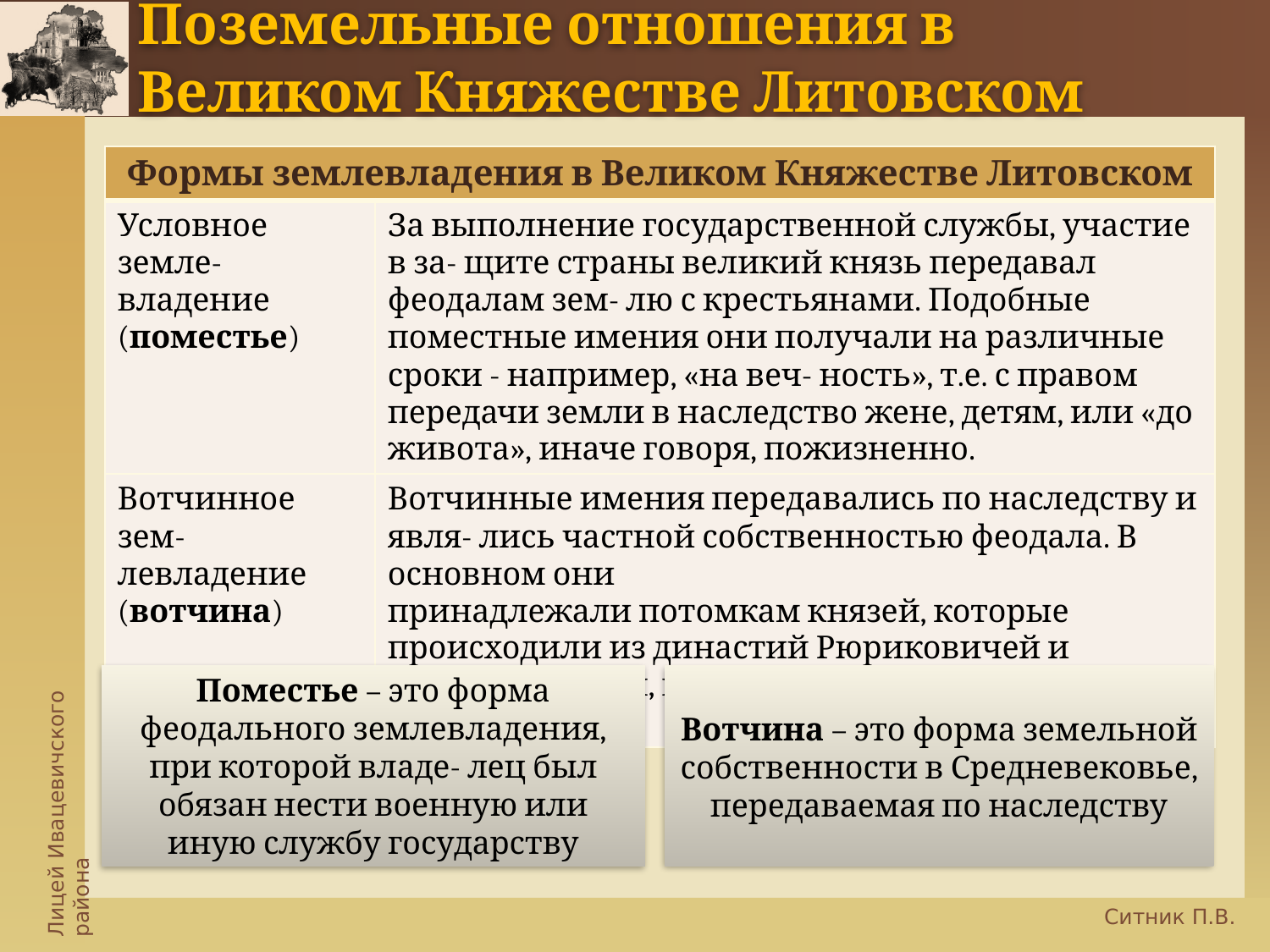

# Поземельные отношения в Великом Княжестве Литовском
| Формы землевладения в Великом Княжестве Литовском |  |
| --- | --- |
| Условное земле- владение (поместье) | За выполнение государственной службы, участие в за- щите страны великий князь передавал феодалам зем- лю с крестьянами. Подобные поместные имения они получали на различные сроки - например, «на веч- ность», т.е. с правом передачи земли в наследство жене, детям, или «до живота», иначе говоря, пожизненно. |
| Вотчинное зем- левладение (вотчина) | Вотчинные имения передавались по наследству и явля- лись частной собственностью феодала. В основном они принадлежали потомкам князей, которые происходили из династий Рюриковичей и Гедиминовичей, или были церковными владениями. |
Поместье – это форма феодального землевладения, при которой владе- лец был обязан нести военную или иную службу государству
Вотчина – это форма земельной собственности в Средневековье, передаваемая по наследству
Ситник П.В.